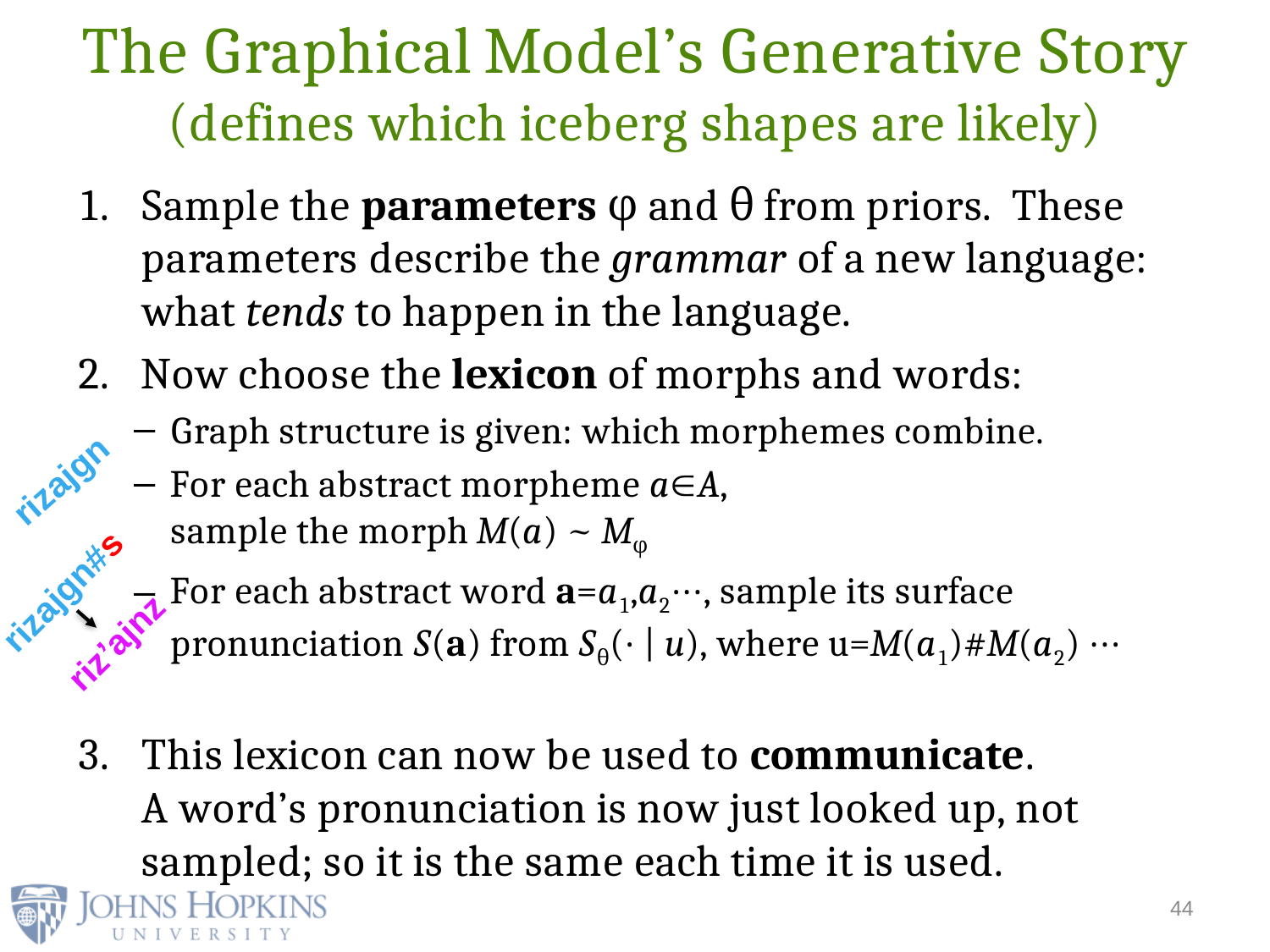

# The Graphical Model’s Generative Story (defines which iceberg shapes are likely)
Sample the parameters φ and θ from priors.  These parameters describe the grammar of a new language: what tends to happen in the language.
Now choose the lexicon of morphs and words:
Graph structure is given: which morphemes combine.
For each abstract morpheme a∈A,
sample the morph M(a) ~ Mφ
For each abstract word a=a1,a2···, sample its surface pronunciation S(a) from Sθ(· | u), where u=M(a1)#M(a2) ···
This lexicon can now be used to communicate.
A word’s pronunciation is now just looked up, not sampled; so it is the same each time it is used.
rizajgn
rizajgn#s
riz’ajnz
44